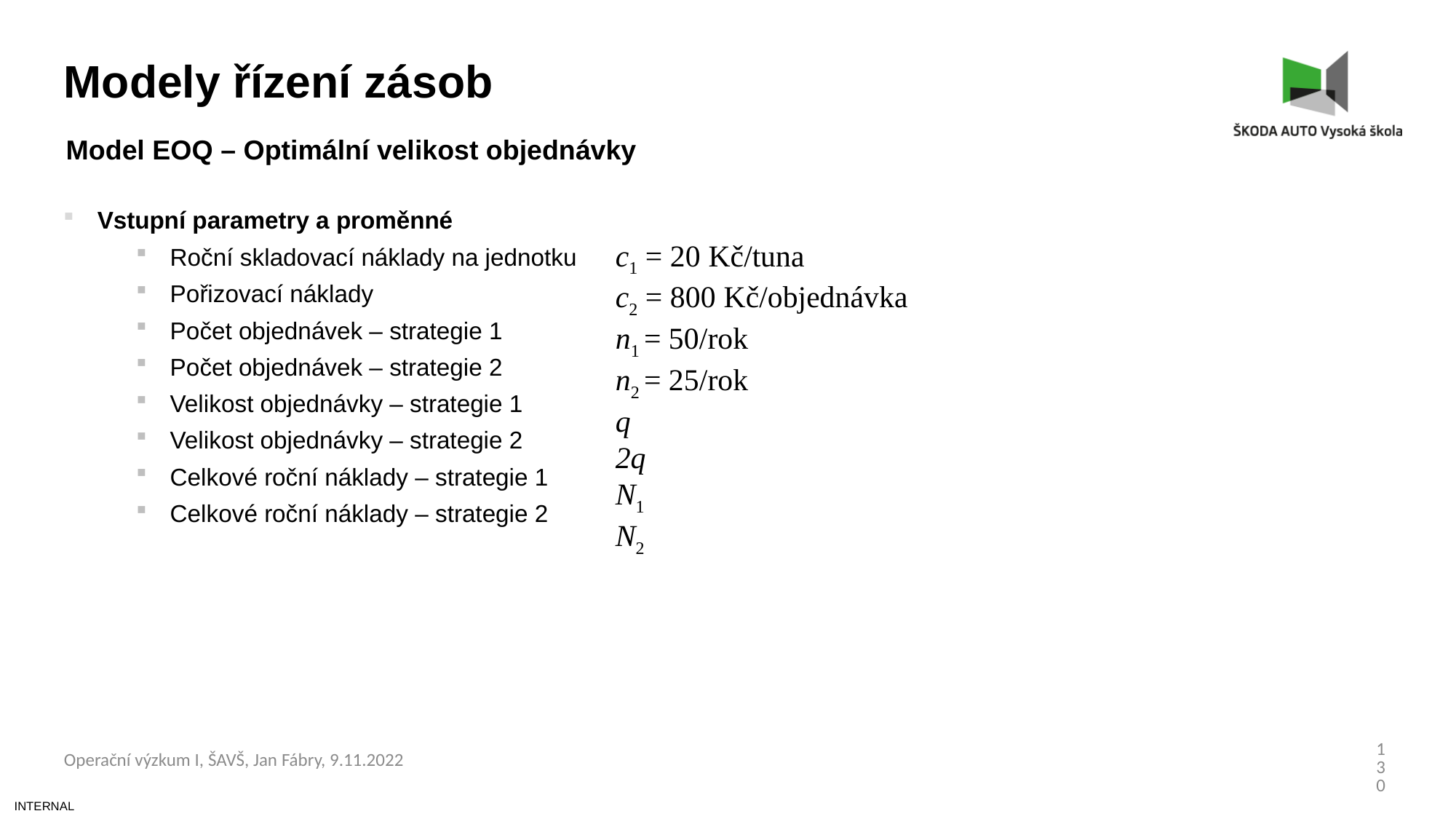

Modely řízení zásob
Model EOQ – Optimální velikost objednávky
Vstupní parametry a proměnné
Roční skladovací náklady na jednotku
Pořizovací náklady
Počet objednávek – strategie 1
Počet objednávek – strategie 2
Velikost objednávky – strategie 1
Velikost objednávky – strategie 2
Celkové roční náklady – strategie 1
Celkové roční náklady – strategie 2
c1 = 20 Kč/tuna
c2 = 800 Kč/objednávka
n1 = 50/rok
n2 = 25/rok
q
2q
N1
N2
130
Operační výzkum I, ŠAVŠ, Jan Fábry, 9.11.2022